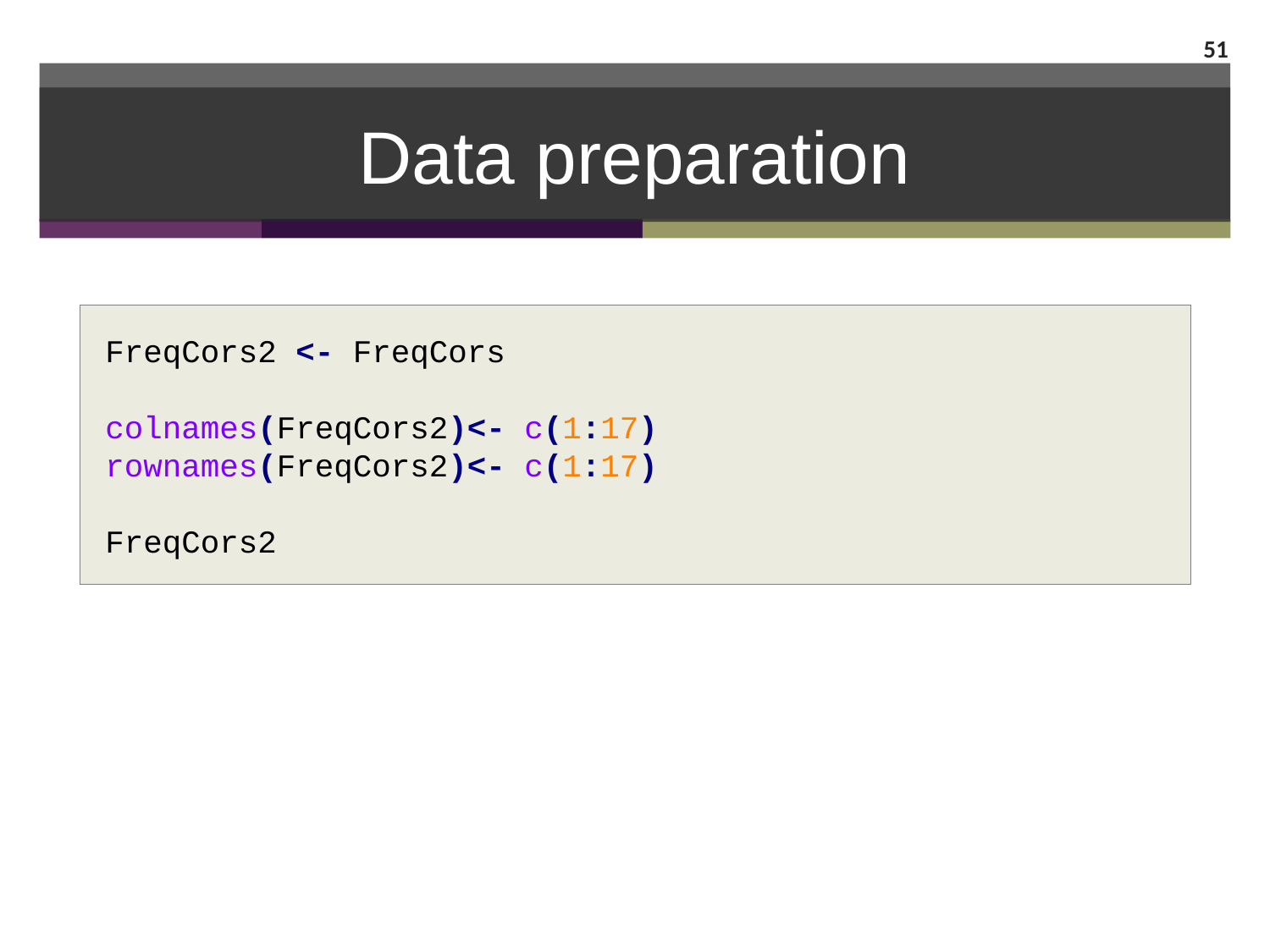

51
# Data preparation
Let's look at the covariance matrix of the 17 symptoms

FreqCors2 <- FreqCors

colnames(FreqCors2)<- c(1:17)
rownames(FreqCors2)<- c(1:17)

FreqCors2